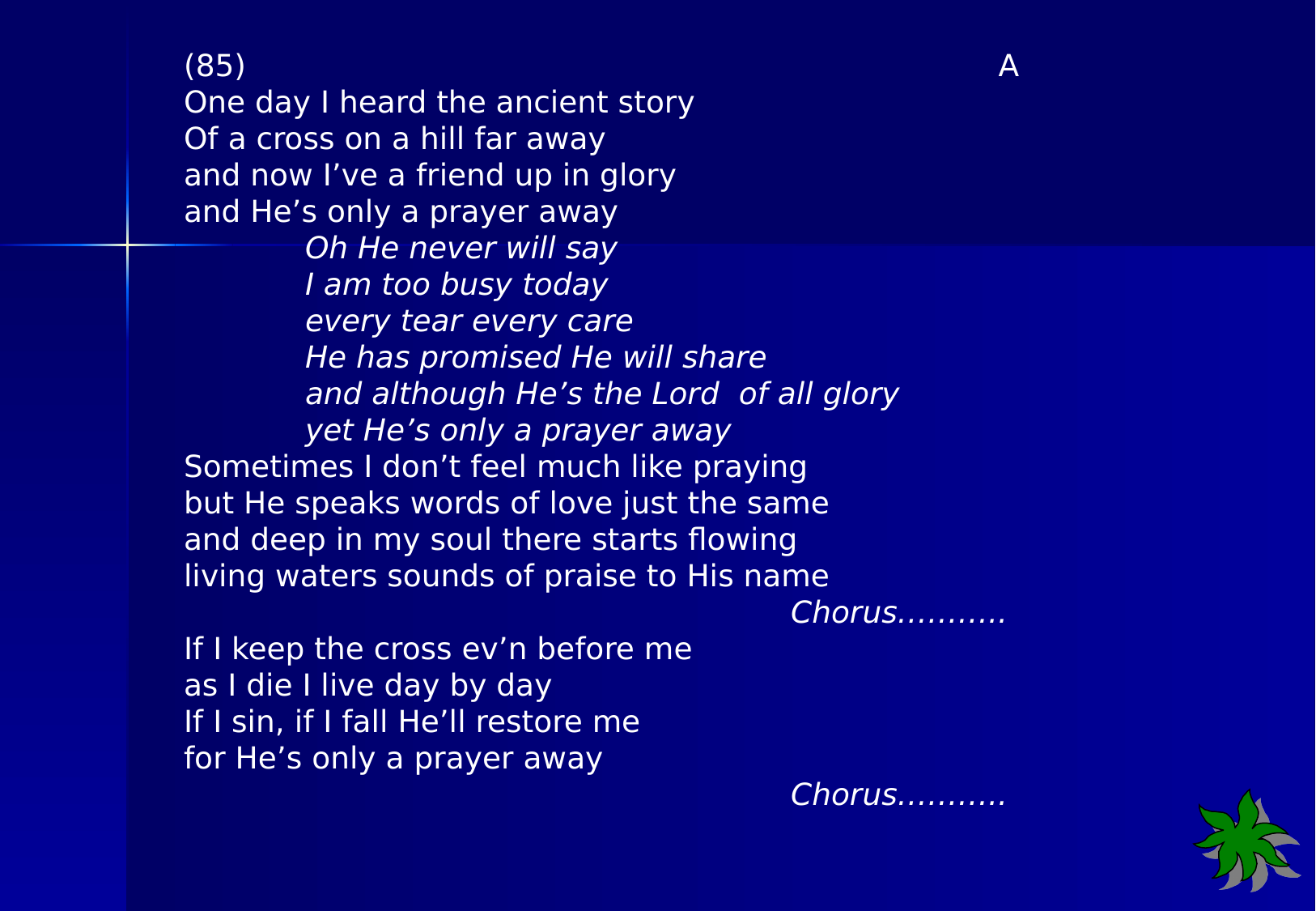

(85)		                                                           A
One day I heard the ancient story
Of a cross on a hill far away
and now I’ve a friend up in glory
and He’s only a prayer away
	Oh He never will say
	I am too busy today
	every tear every care
	He has promised He will share
	and although He’s the Lord  of all glory
	yet He’s only a prayer away
Sometimes I don’t feel much like praying
but He speaks words of love just the same
and deep in my soul there starts flowing
living waters sounds of praise to His name
					Chorus………..
If I keep the cross ev’n before me
as I die I live day by day
If I sin, if I fall He’ll restore me
for He’s only a prayer away
					Chorus………..